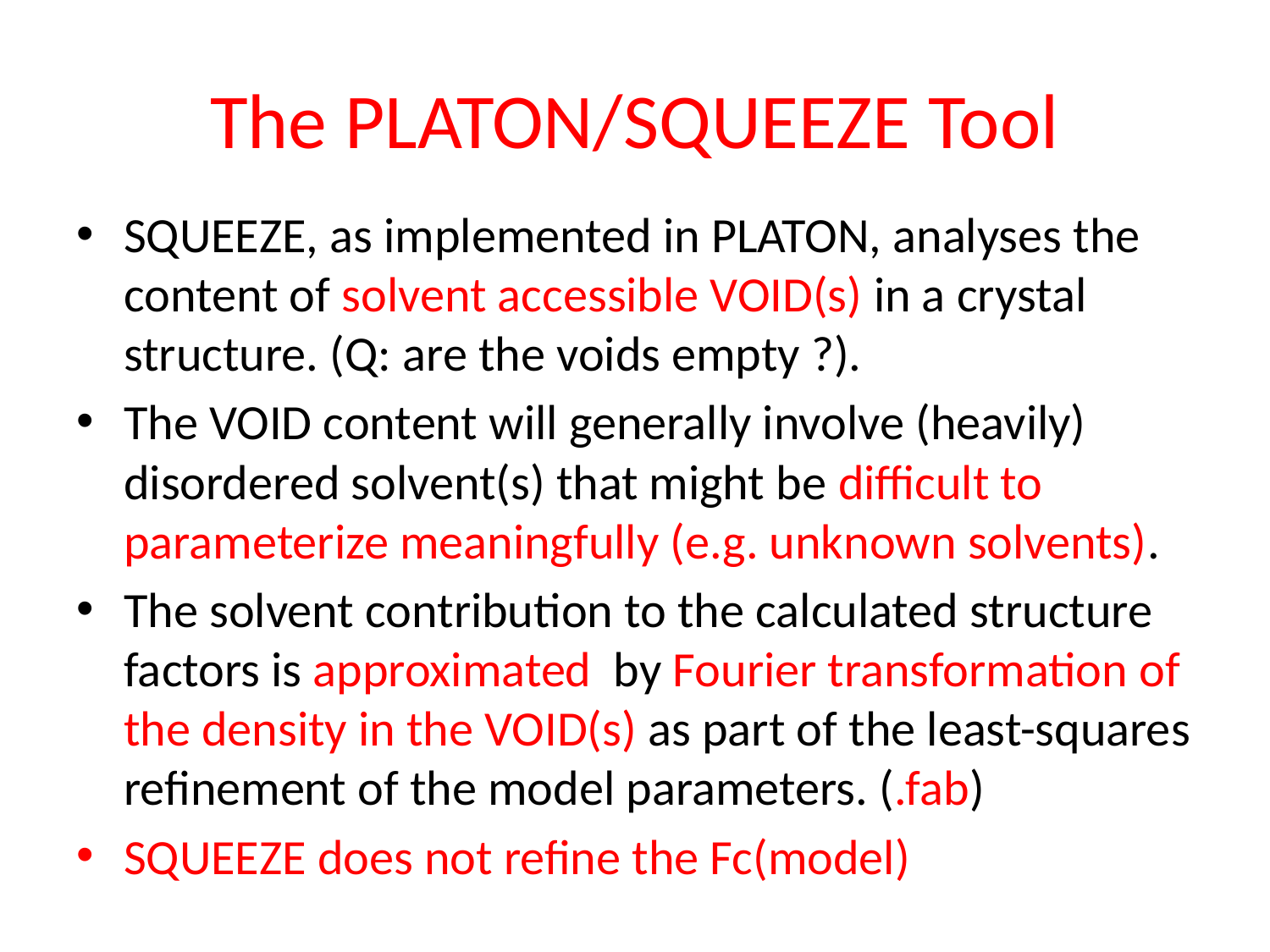

# The PLATON/SQUEEZE Tool
SQUEEZE, as implemented in PLATON, analyses the content of solvent accessible VOID(s) in a crystal structure. (Q: are the voids empty ?).
The VOID content will generally involve (heavily) disordered solvent(s) that might be difficult to parameterize meaningfully (e.g. unknown solvents).
The solvent contribution to the calculated structure factors is approximated  by Fourier transformation of the density in the VOID(s) as part of the least-squares refinement of the model parameters. (.fab)
SQUEEZE does not refine the Fc(model)